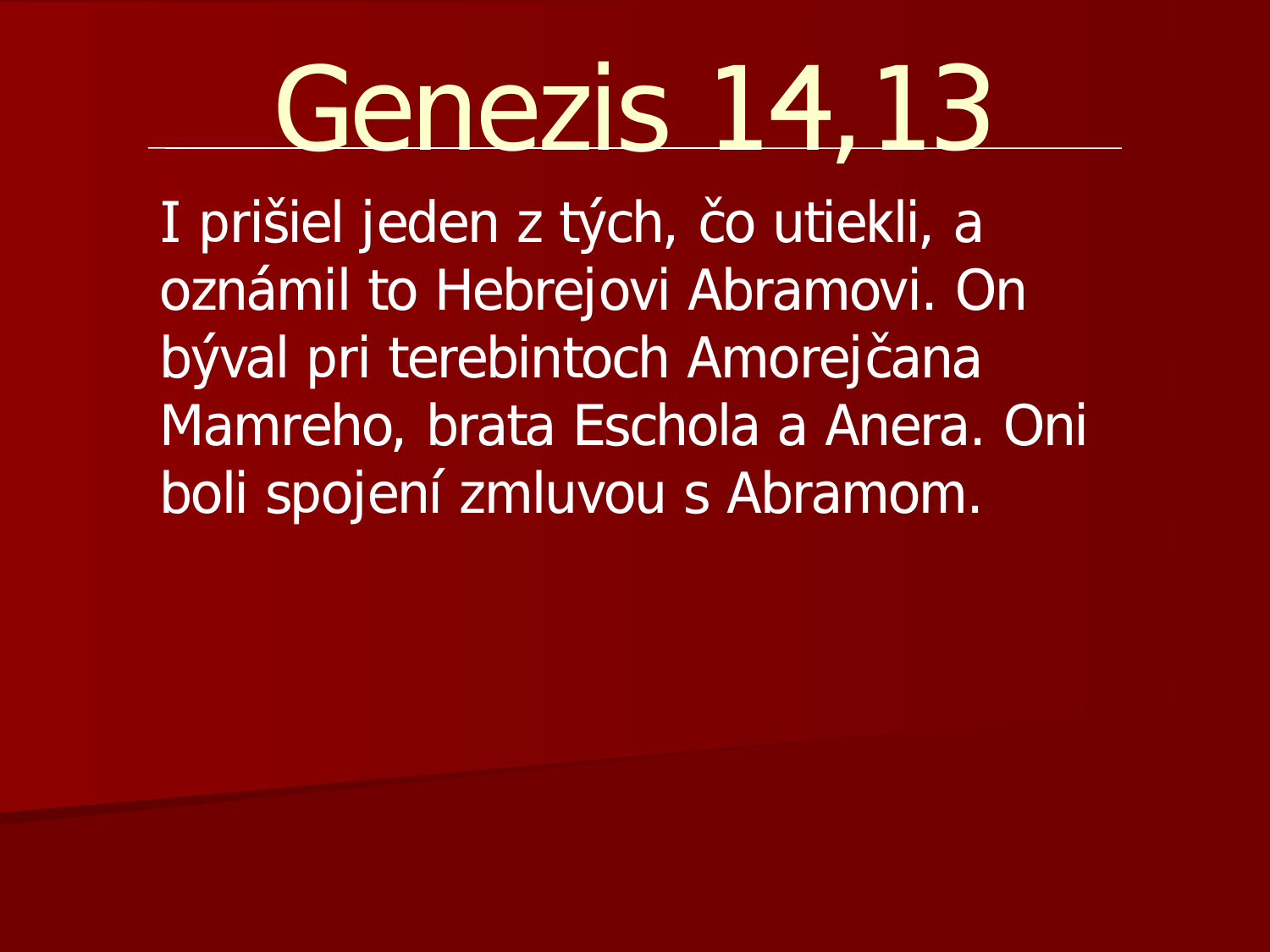

# Genezis 14,13

I prišiel jeden z tých, čo utiekli, a oznámil to Hebrejovi Abramovi. On býval pri terebintoch Amorejčana Mamreho, brata Eschola a Anera. Oni boli spojení zmluvou s Abramom.